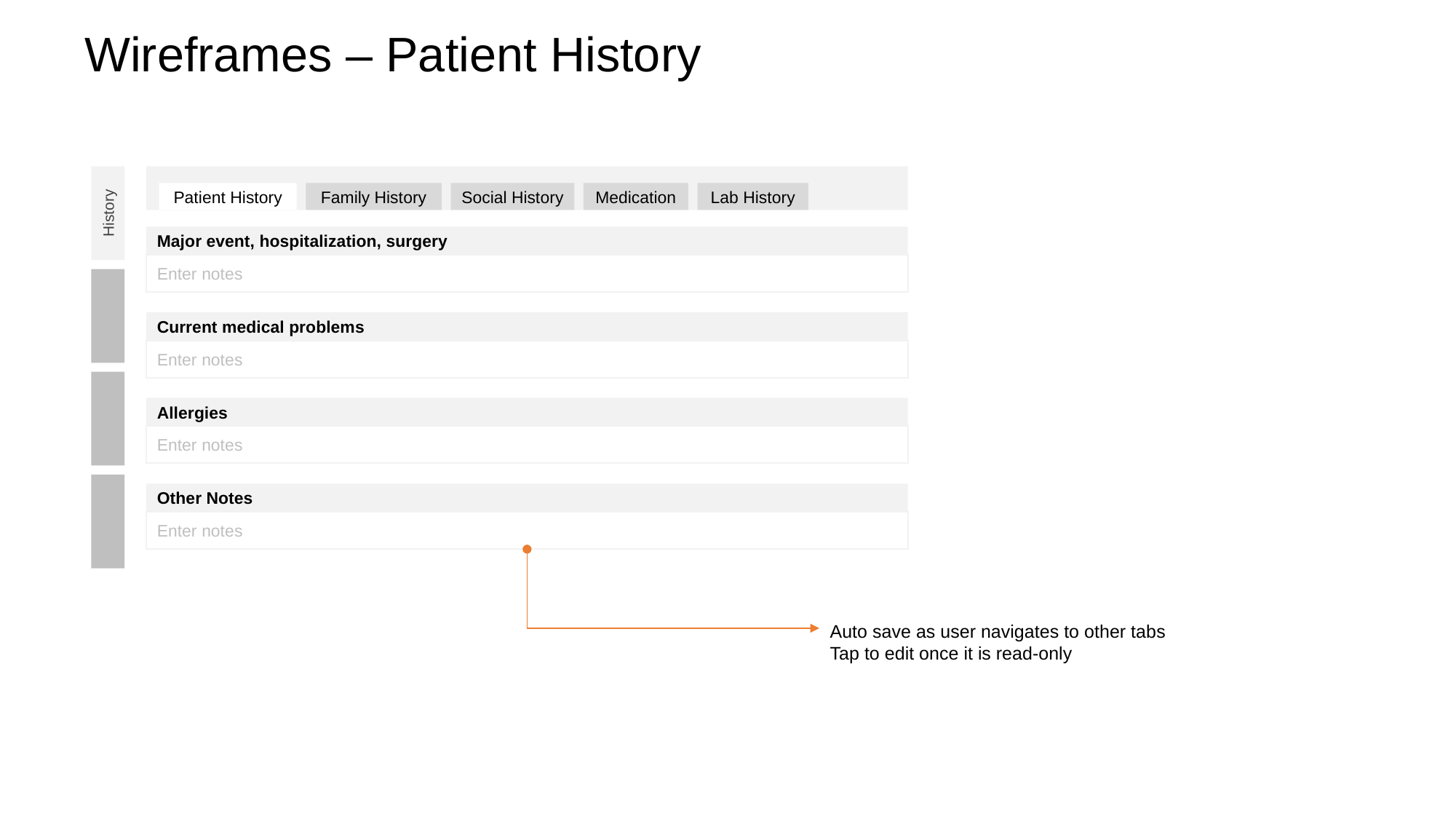

Wireframes – Patient History

Patient History
Family History
Social History
Medication
Lab History
History
Major event, hospitalization, surgery
Enter notes

Current medical problems
Enter notes

Allergies
Enter notes

Other Notes
Enter notes
Auto save as user navigates to other tabs
Tap to edit once it is read-only